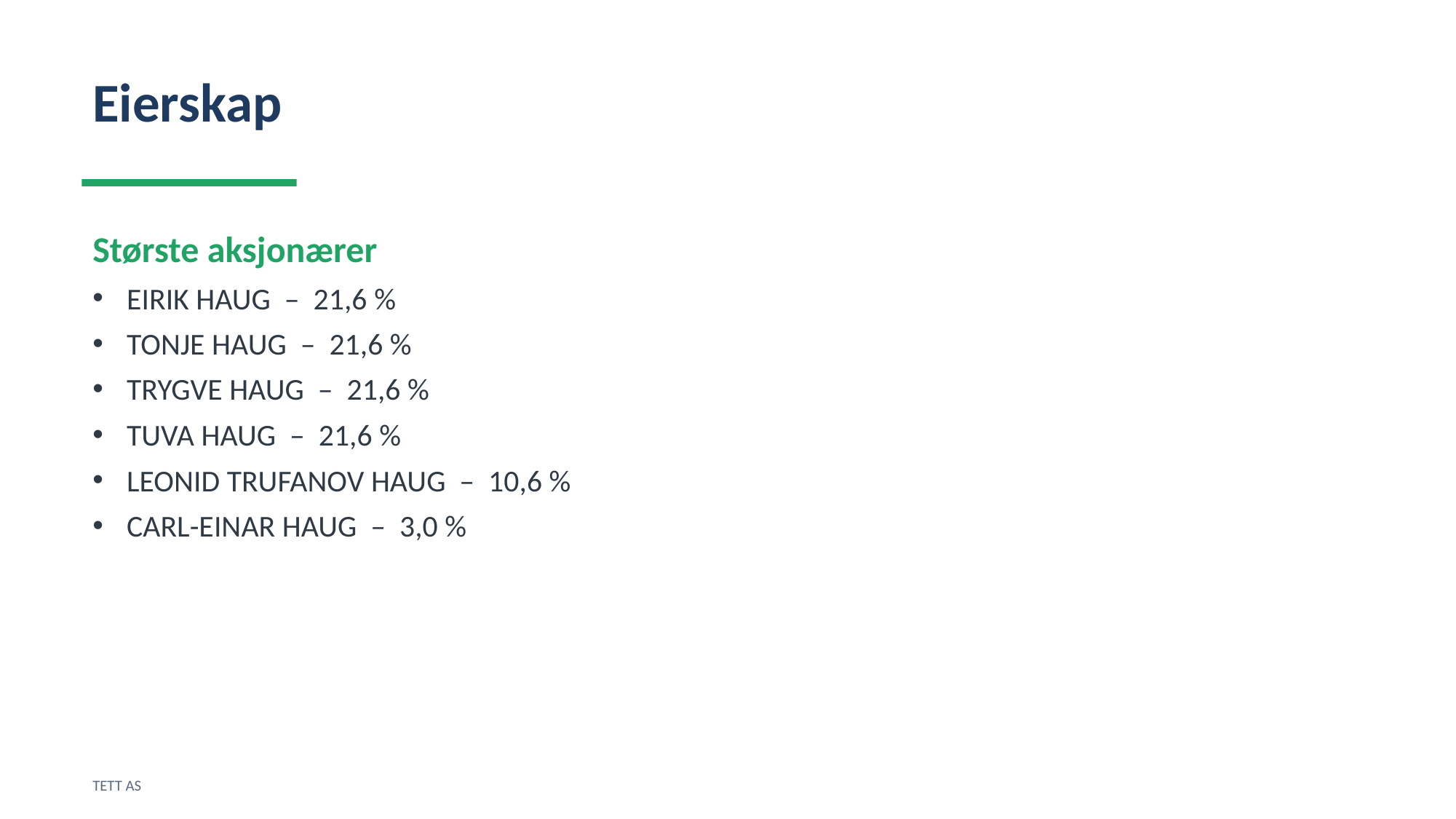

Eierskap

Største aksjonærer
EIRIK HAUG  –  21,6 %
TONJE HAUG  –  21,6 %
TRYGVE HAUG  –  21,6 %
TUVA HAUG  –  21,6 %
LEONID TRUFANOV HAUG  –  10,6 %
CARL-EINAR HAUG  –  3,0 %
TETT AS